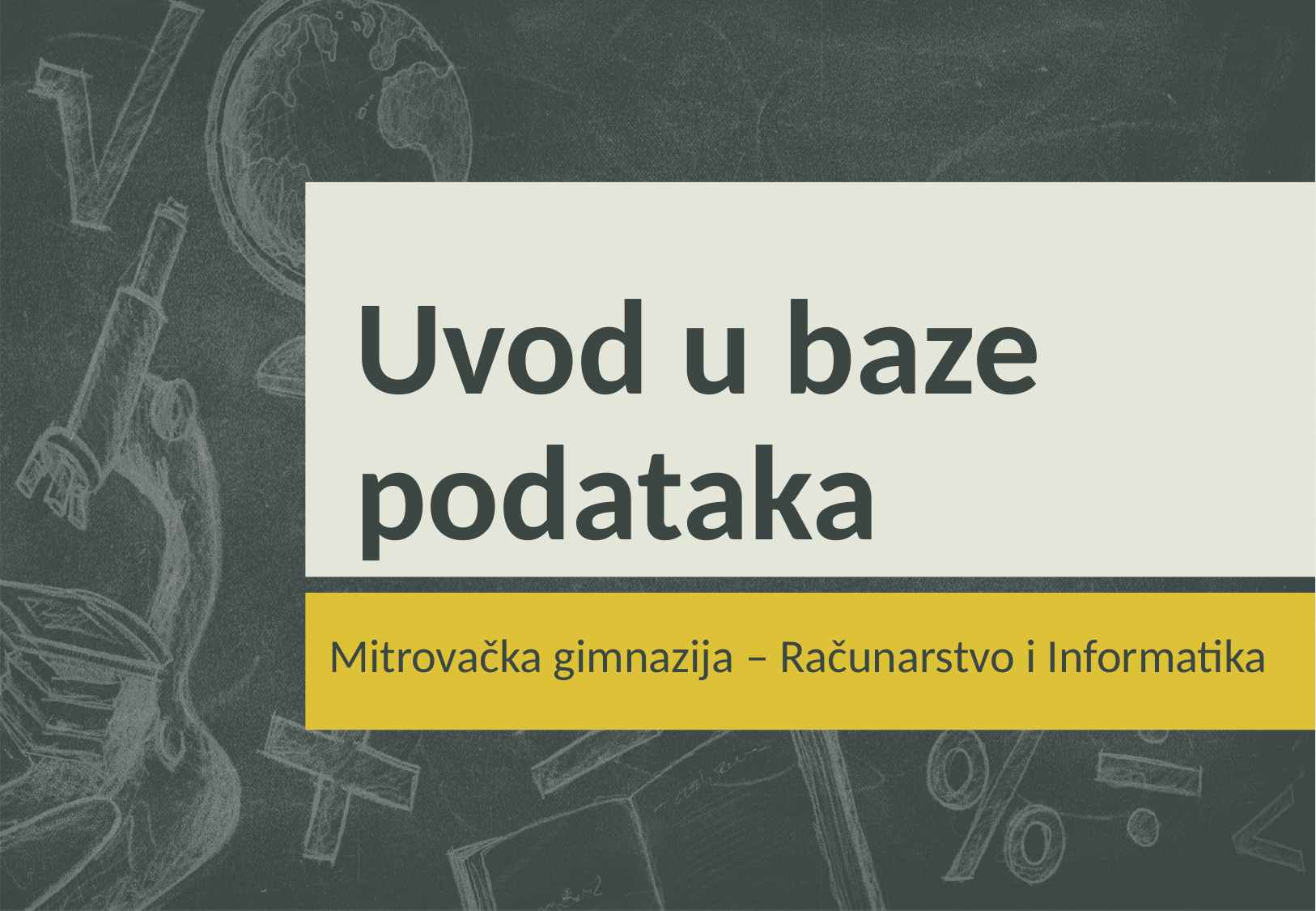

# Uvod u baze podataka
Mitrovačka gimnazija – Računarstvo i Informatika